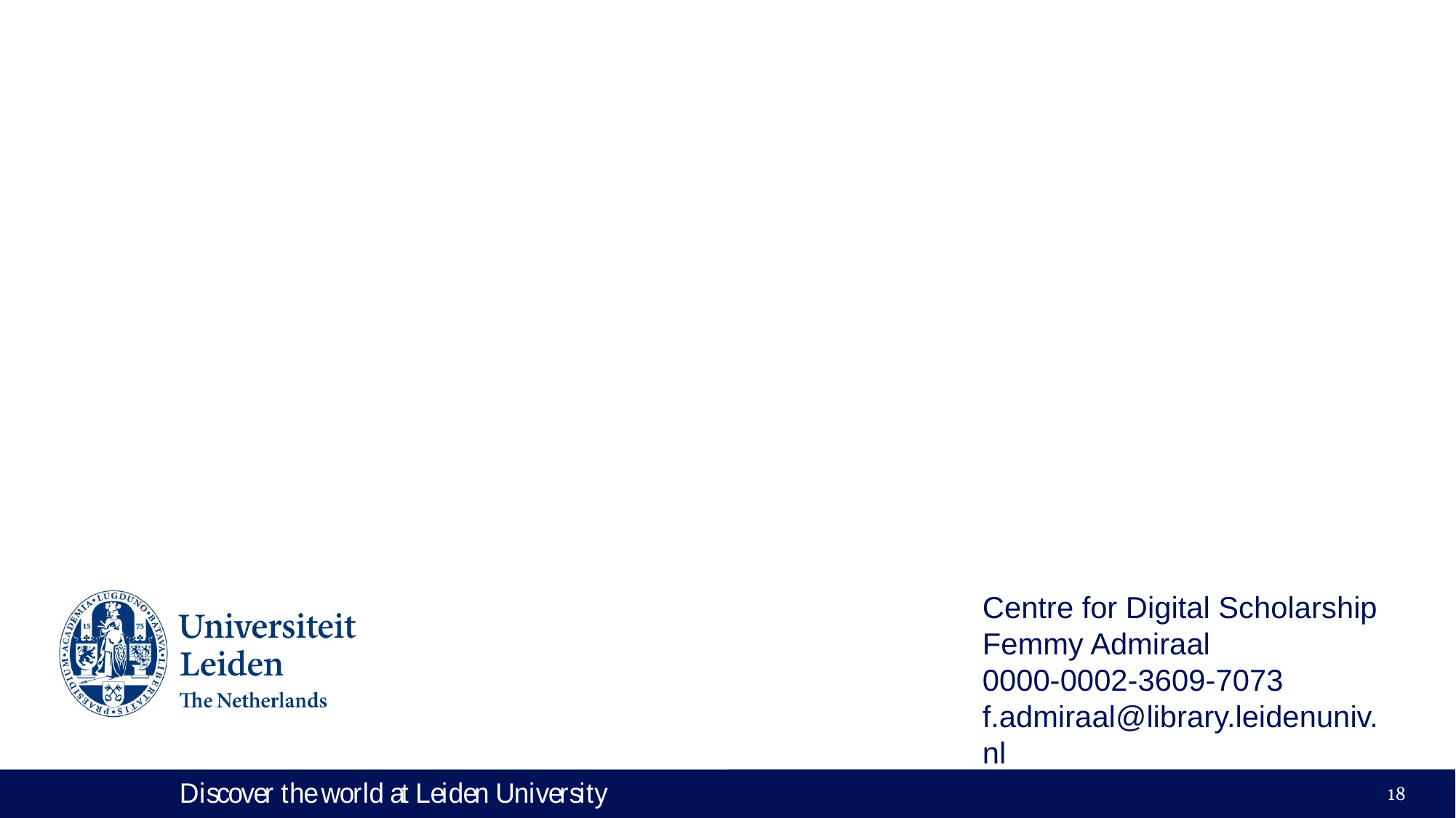

# Thank you
Centre for Digital Scholarship
Femmy Admiraal
0000-0002-3609-7073
f.admiraal@library.leidenuniv.nl

18